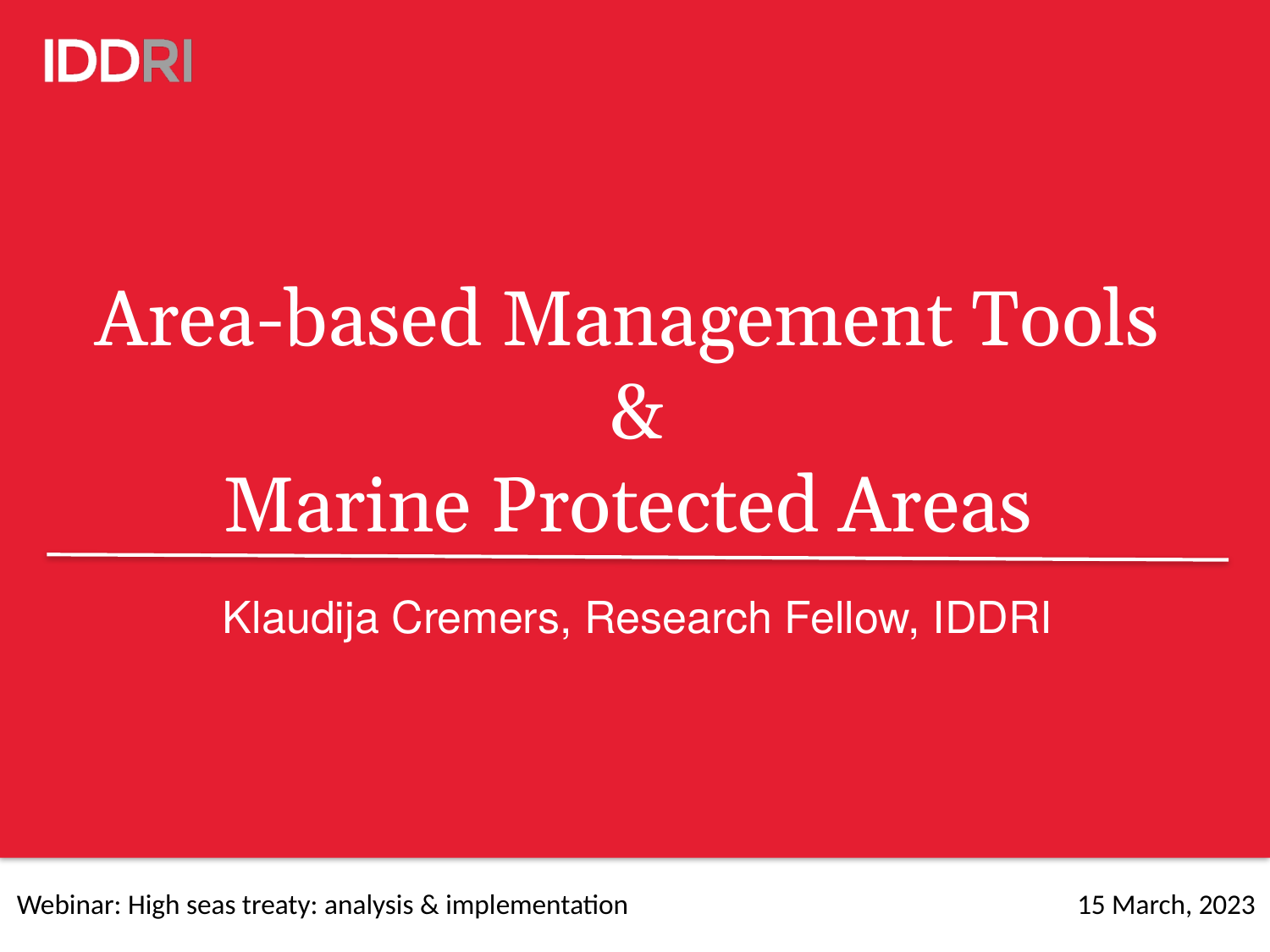

# Area-based Management Tools & Marine Protected Areas
Klaudija Cremers, Research Fellow, IDDRI
Webinar: High seas treaty: analysis & implementation
15 March, 2023